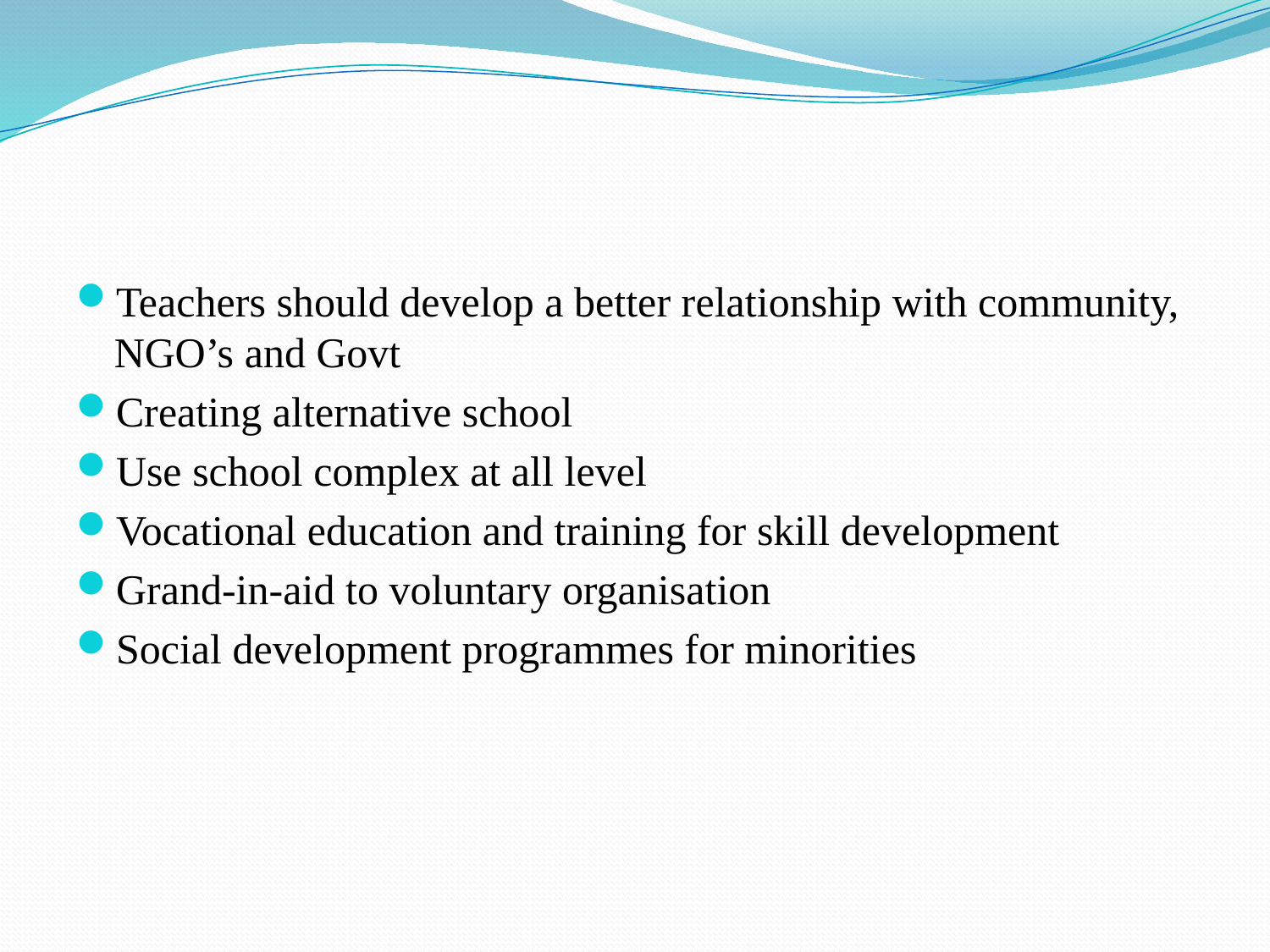

#
Teachers should develop a better relationship with community, NGO’s and Govt
Creating alternative school
Use school complex at all level
Vocational education and training for skill development
Grand-in-aid to voluntary organisation
Social development programmes for minorities